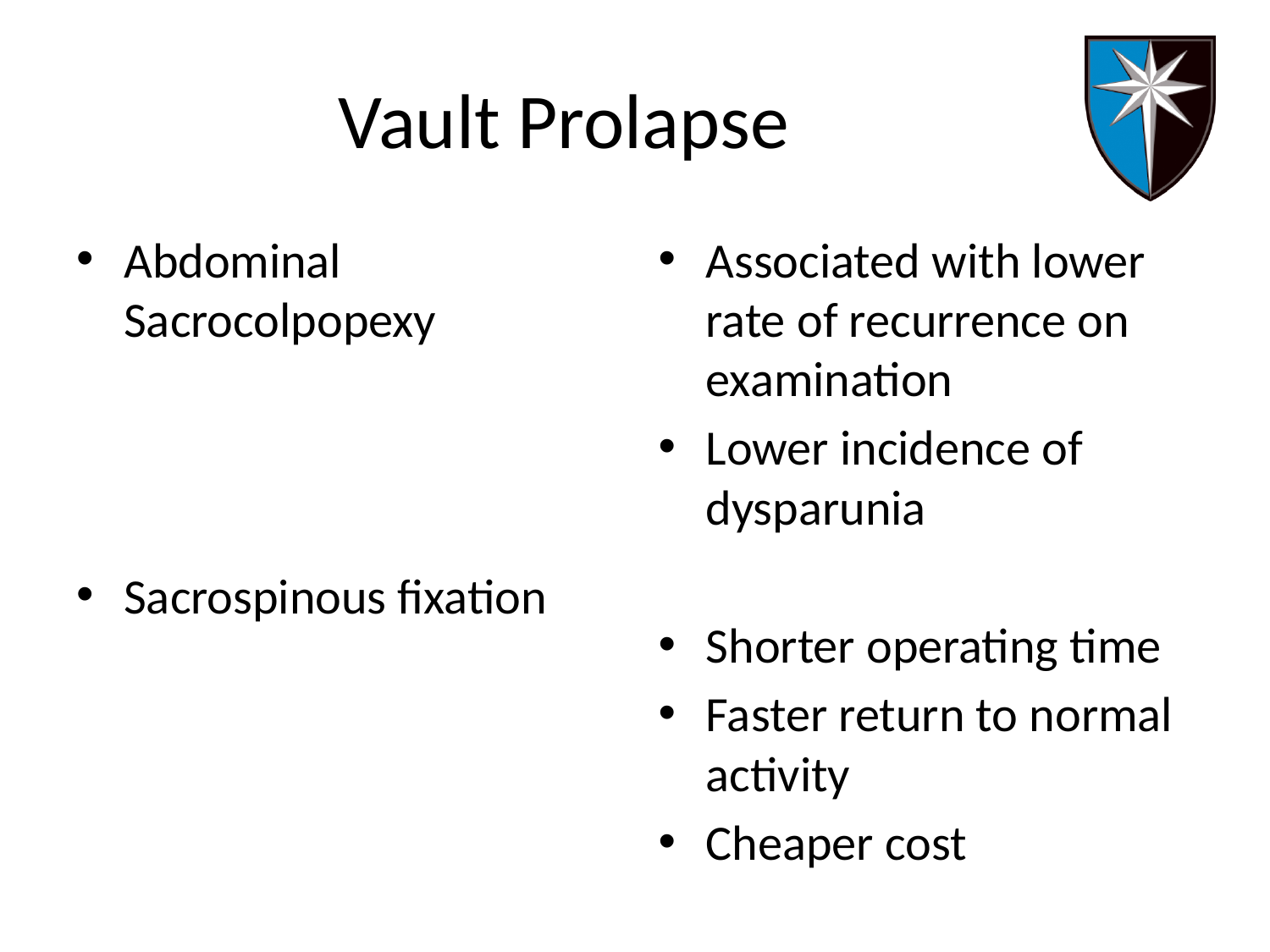

# Vault Prolapse
Abdominal Sacrocolpopexy

Sacrospinous fixation
Associated with lower rate of recurrence on examination
Lower incidence of dysparunia

Shorter operating time
Faster return to normal activity
Cheaper cost